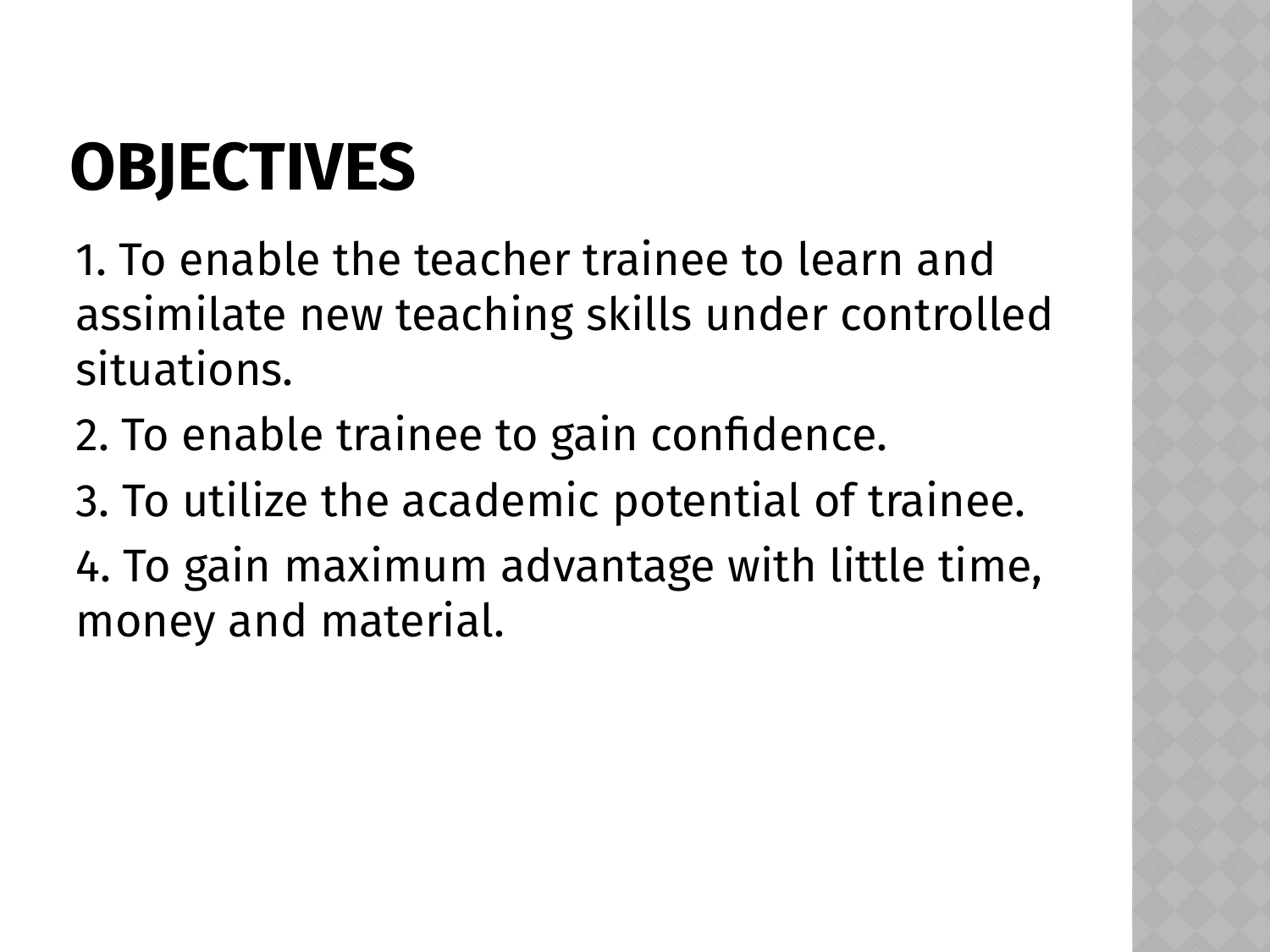

# Objectives
1. To enable the teacher trainee to learn and assimilate new teaching skills under controlled situations.
2. To enable trainee to gain confidence.
3. To utilize the academic potential of trainee.
4. To gain maximum advantage with little time, money and material.